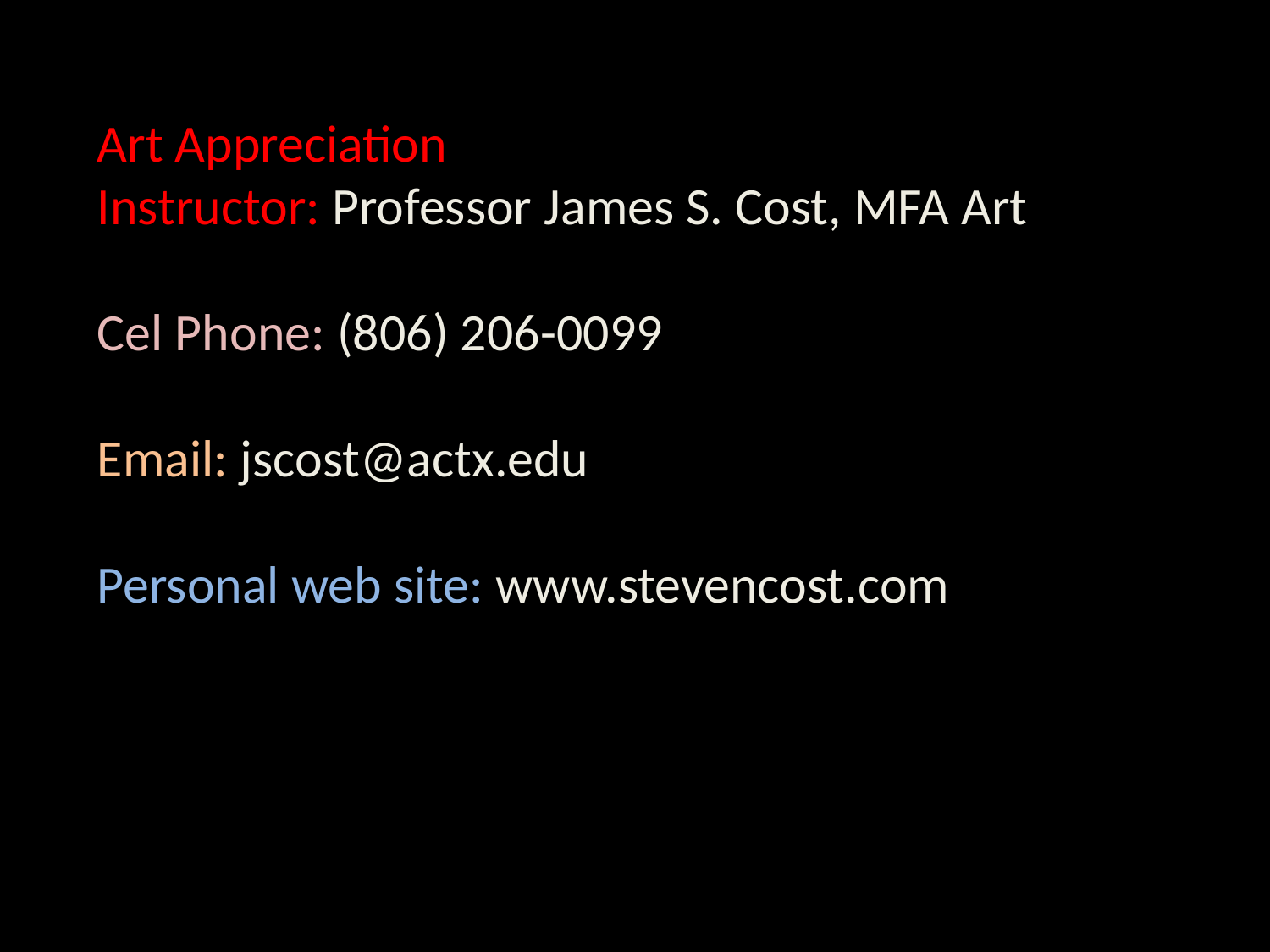

# Art Appreciation Instructor: Professor James S. Cost, MFA Art Cel Phone: (806) 206-0099 Email: jscost@actx.edu Personal web site: www.stevencost.com